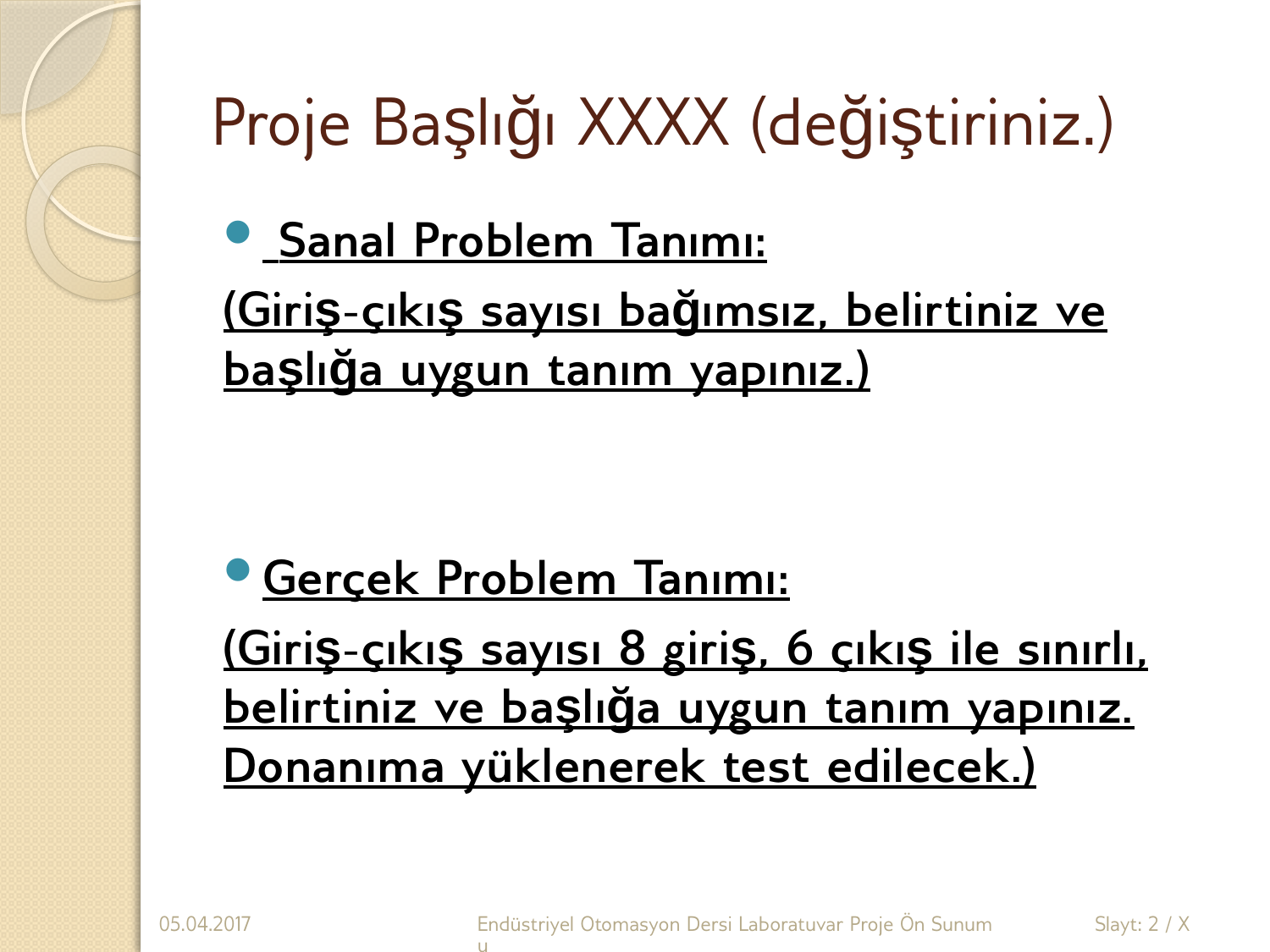

# Proje Başlığı XXXX (değiştiriniz.)
 Sanal Problem Tanımı:
(Giriş-çıkış sayısı bağımsız, belirtiniz ve başlığa uygun tanım yapınız.)

Gerçek Problem Tanımı:
(Giriş-çıkış sayısı 8 giriş, 6 çıkış ile sınırlı, belirtiniz ve başlığa uygun tanım yapınız. Donanıma yüklenerek test edilecek.)

05.04.2017
Endüstriyel Otomasyon Dersi Laboratuvar Proje Ön Sunumu
Slayt: 2 / X